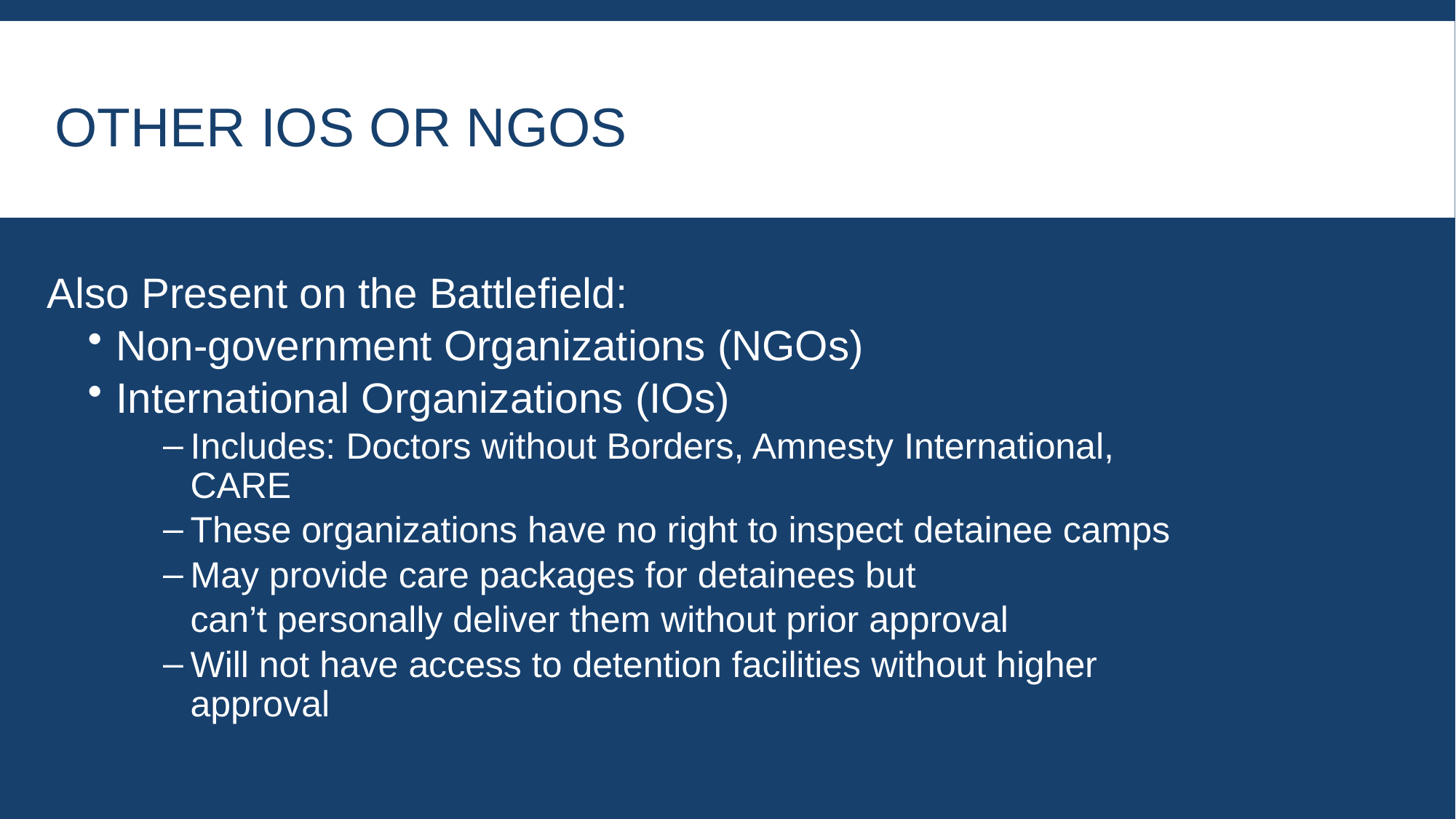

# Other IOs or NGOs

Also Present on the Battlefield:
Non-government Organizations (NGOs)
International Organizations (IOs)
Includes: Doctors without Borders, Amnesty International, CARE
These organizations have no right to inspect detainee camps
May provide care packages for detainees but
	can’t personally deliver them without prior approval
Will not have access to detention facilities without higher approval